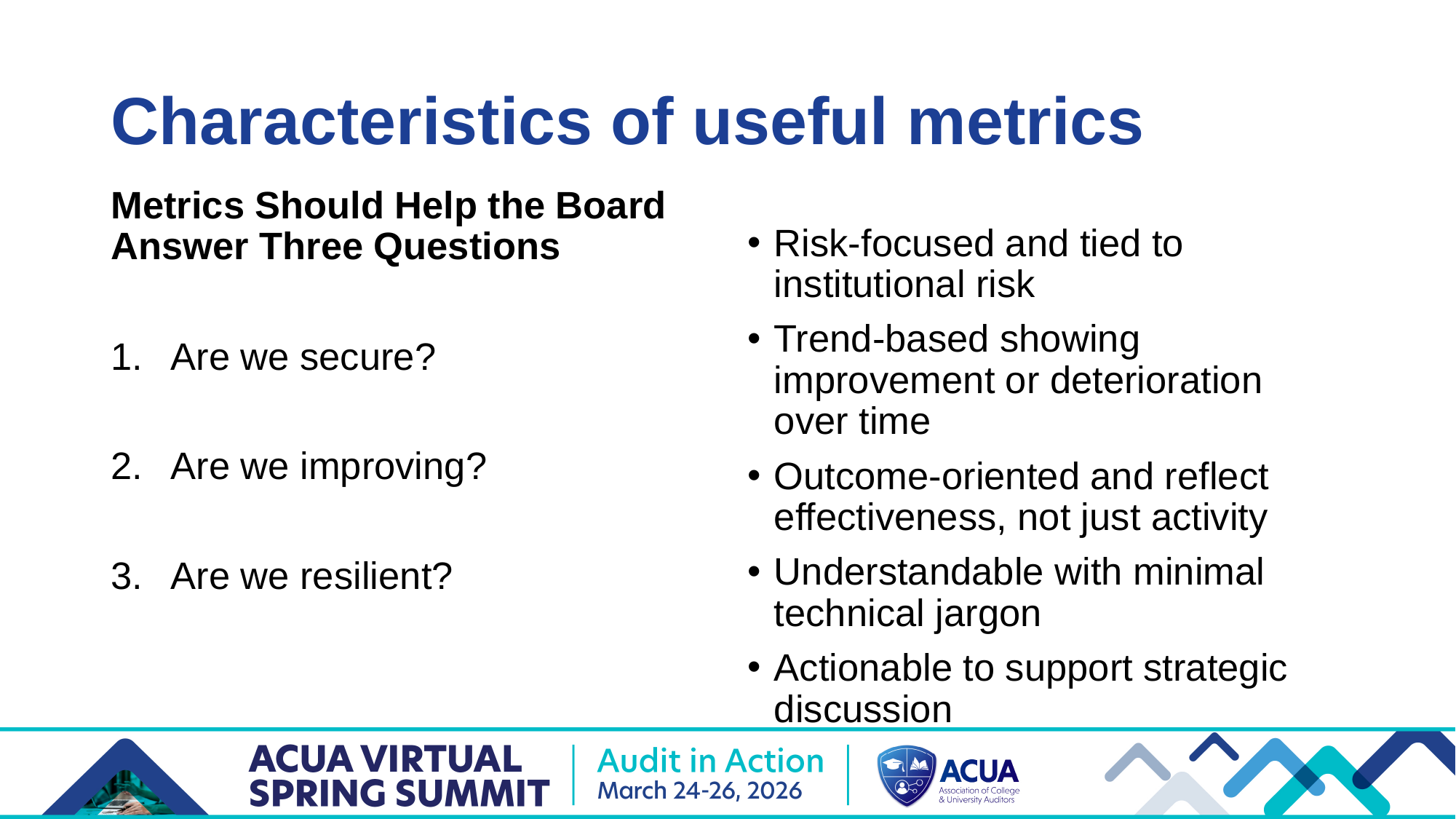

# Characteristics of useful metrics
Metrics Should Help the Board Answer Three Questions
Are we secure?
Are we improving?
Are we resilient?
Risk-focused and tied to institutional risk
Trend-based showing improvement or deterioration over time
Outcome-oriented and reflect effectiveness, not just activity
Understandable with minimal technical jargon
Actionable to support strategic discussion